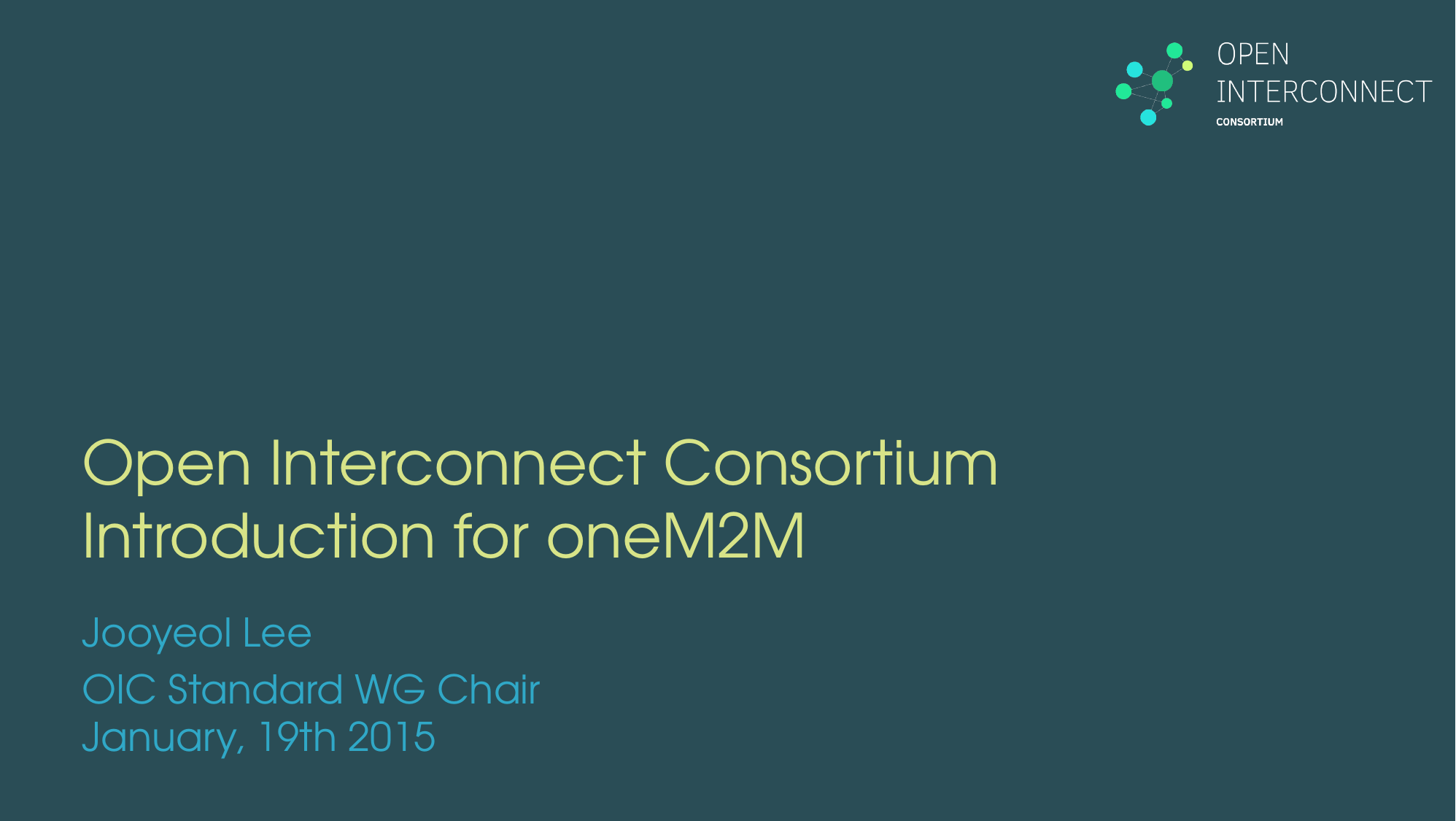

# Open Interconnect Consortium Introduction for oneM2M
Jooyeol Lee
OIC Standard WG Chair
January, 19th 2015